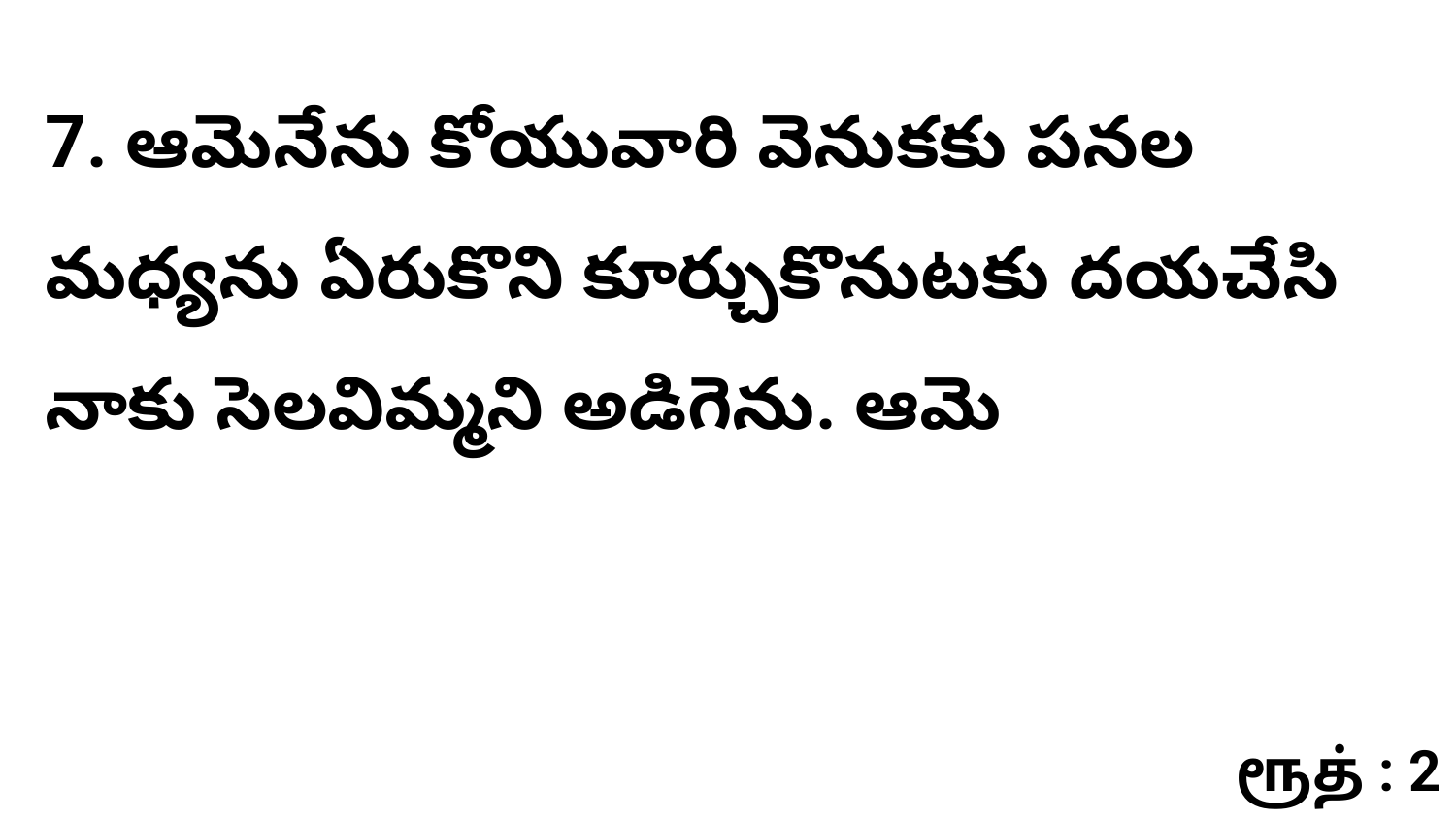

7. ​ఆమెనేను కోయువారి వెనుకకు పనల మధ్యను ఏరుకొని కూర్చుకొనుటకు దయచేసి నాకు సెలవిమ్మని అడిగెను. ఆమె
ரூத் : 2